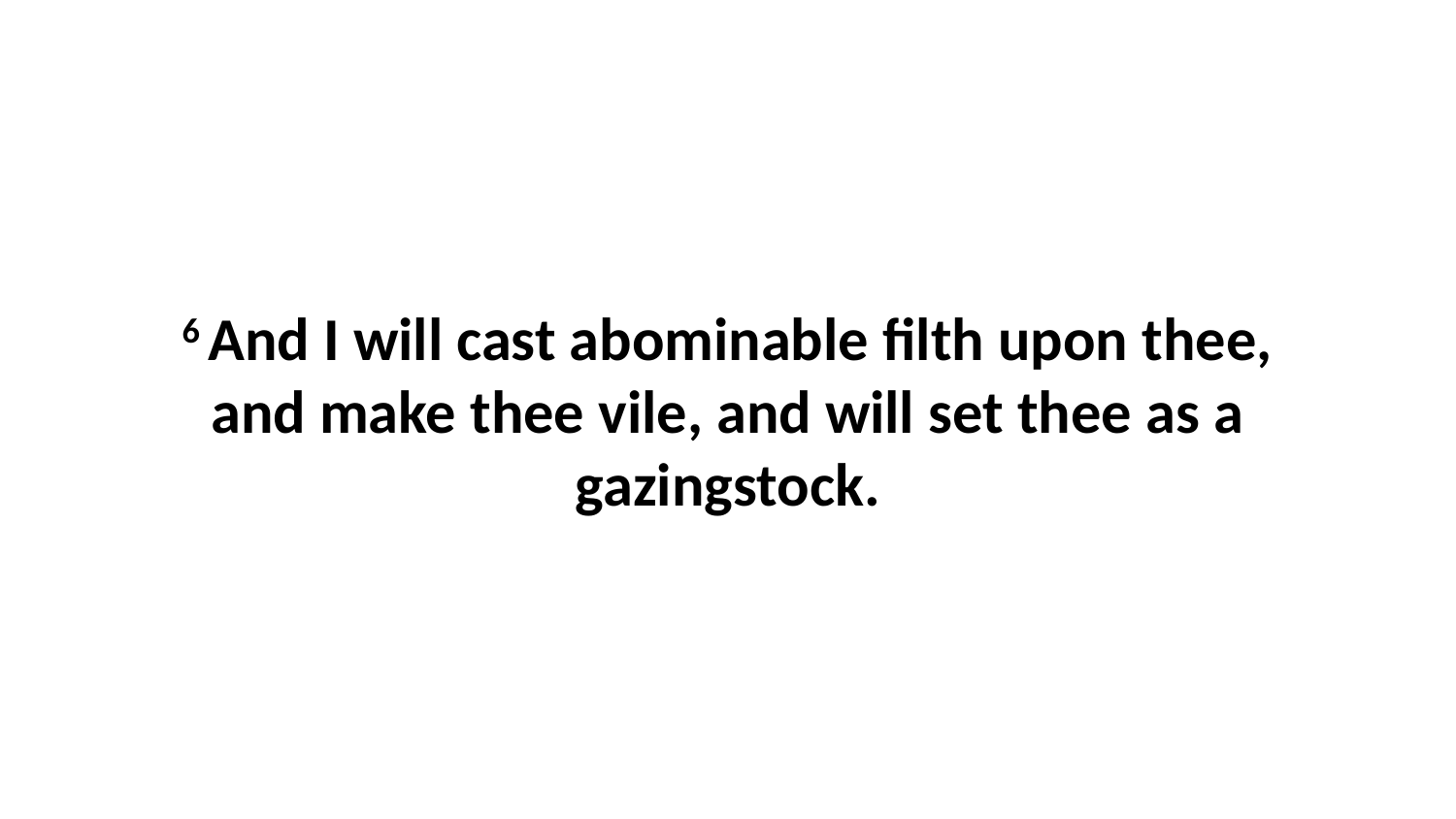

6 And I will cast abominable filth upon thee, and make thee vile, and will set thee as a gazingstock.